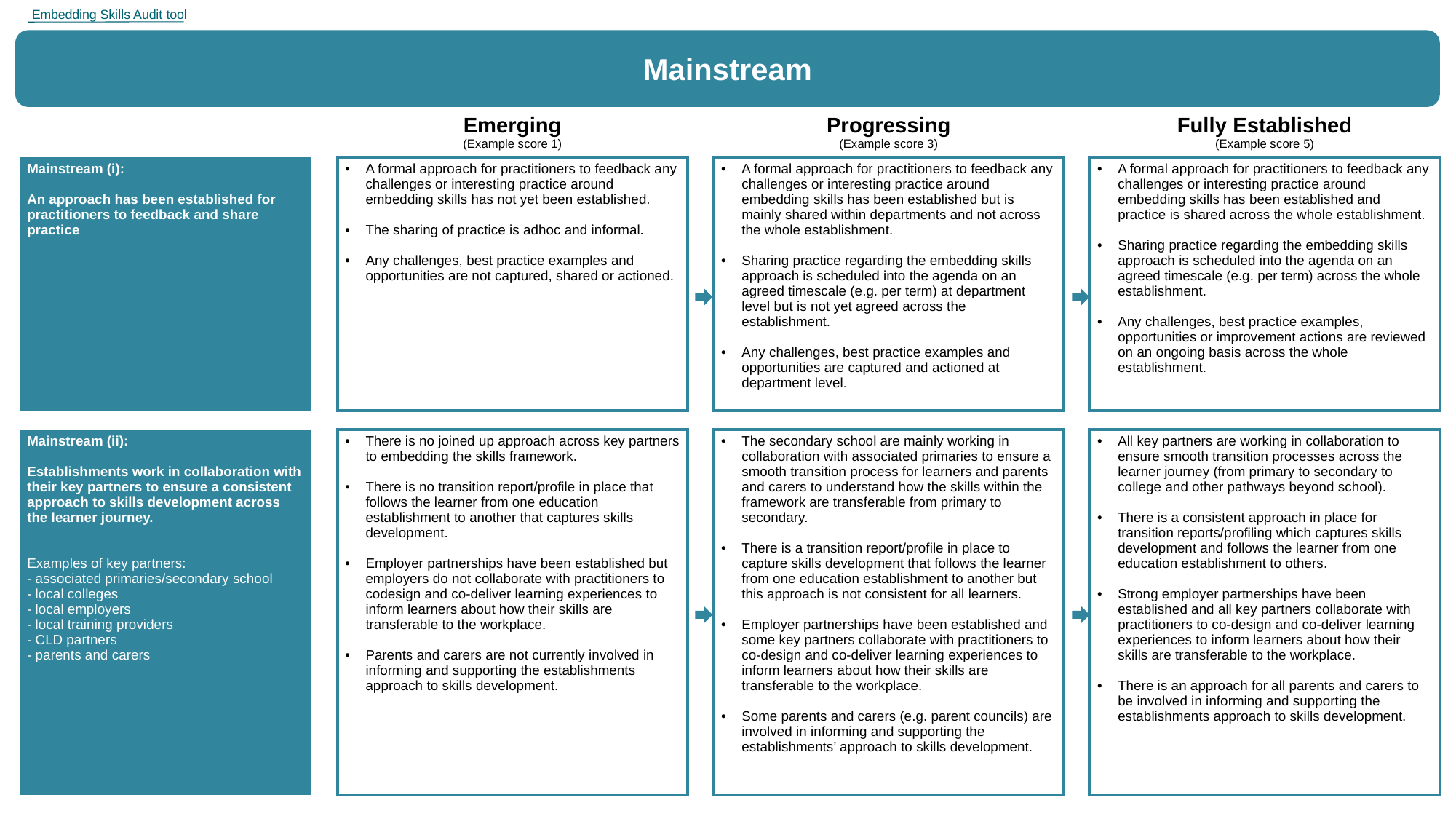

Embedding Skills Audit tool
Embedding skills: commit stage
Mainstream
|  |  | Emerging (Example score 1) |  | Progressing (Example score 3) |  | Fully Established (Example score 5) |
| --- | --- | --- | --- | --- | --- | --- |
| Mainstream (i): An approach has been established for practitioners to feedback and share practice |  | A formal approach for practitioners to feedback any challenges or interesting practice around embedding skills has not yet been established. The sharing of practice is adhoc and informal. Any challenges, best practice examples and opportunities are not captured, shared or actioned. |  | A formal approach for practitioners to feedback any challenges or interesting practice around embedding skills has been established but is mainly shared within departments and not across the whole establishment. Sharing practice regarding the embedding skills approach is scheduled into the agenda on an agreed timescale (e.g. per term) at department level but is not yet agreed across the establishment. Any challenges, best practice examples and opportunities are captured and actioned at department level. |  | A formal approach for practitioners to feedback any challenges or interesting practice around embedding skills has been established and practice is shared across the whole establishment. Sharing practice regarding the embedding skills approach is scheduled into the agenda on an agreed timescale (e.g. per term) across the whole establishment. Any challenges, best practice examples, opportunities or improvement actions are reviewed on an ongoing basis across the whole establishment. |
|  |  |  |  |  |  |  |
| Mainstream (ii): Establishments work in collaboration with their key partners to ensure a consistent approach to skills development across the learner journey. Examples of key partners: - associated primaries/secondary school - local colleges - local employers - local training providers - CLD partners - parents and carers |  | There is no joined up approach across key partners to embedding the skills framework. There is no transition report/profile in place that follows the learner from one education establishment to another that captures skills development. Employer partnerships have been established but employers do not collaborate with practitioners to codesign and co-deliver learning experiences to inform learners about how their skills are transferable to the workplace. Parents and carers are not currently involved in informing and supporting the establishments approach to skills development. |  | The secondary school are mainly working in collaboration with associated primaries to ensure a smooth transition process for learners and parents and carers to understand how the skills within the framework are transferable from primary to secondary. There is a transition report/profile in place to capture skills development that follows the learner from one education establishment to another but this approach is not consistent for all learners. Employer partnerships have been established and some key partners collaborate with practitioners to co-design and co-deliver learning experiences to inform learners about how their skills are transferable to the workplace. Some parents and carers (e.g. parent councils) are involved in informing and supporting the establishments’ approach to skills development. |  | All key partners are working in collaboration to ensure smooth transition processes across the learner journey (from primary to secondary to college and other pathways beyond school). There is a consistent approach in place for transition reports/profiling which captures skills development and follows the learner from one education establishment to others. Strong employer partnerships have been established and all key partners collaborate with practitioners to co-design and co-deliver learning experiences to inform learners about how their skills are transferable to the workplace. There is an approach for all parents and carers to be involved in informing and supporting the establishments approach to skills development. |